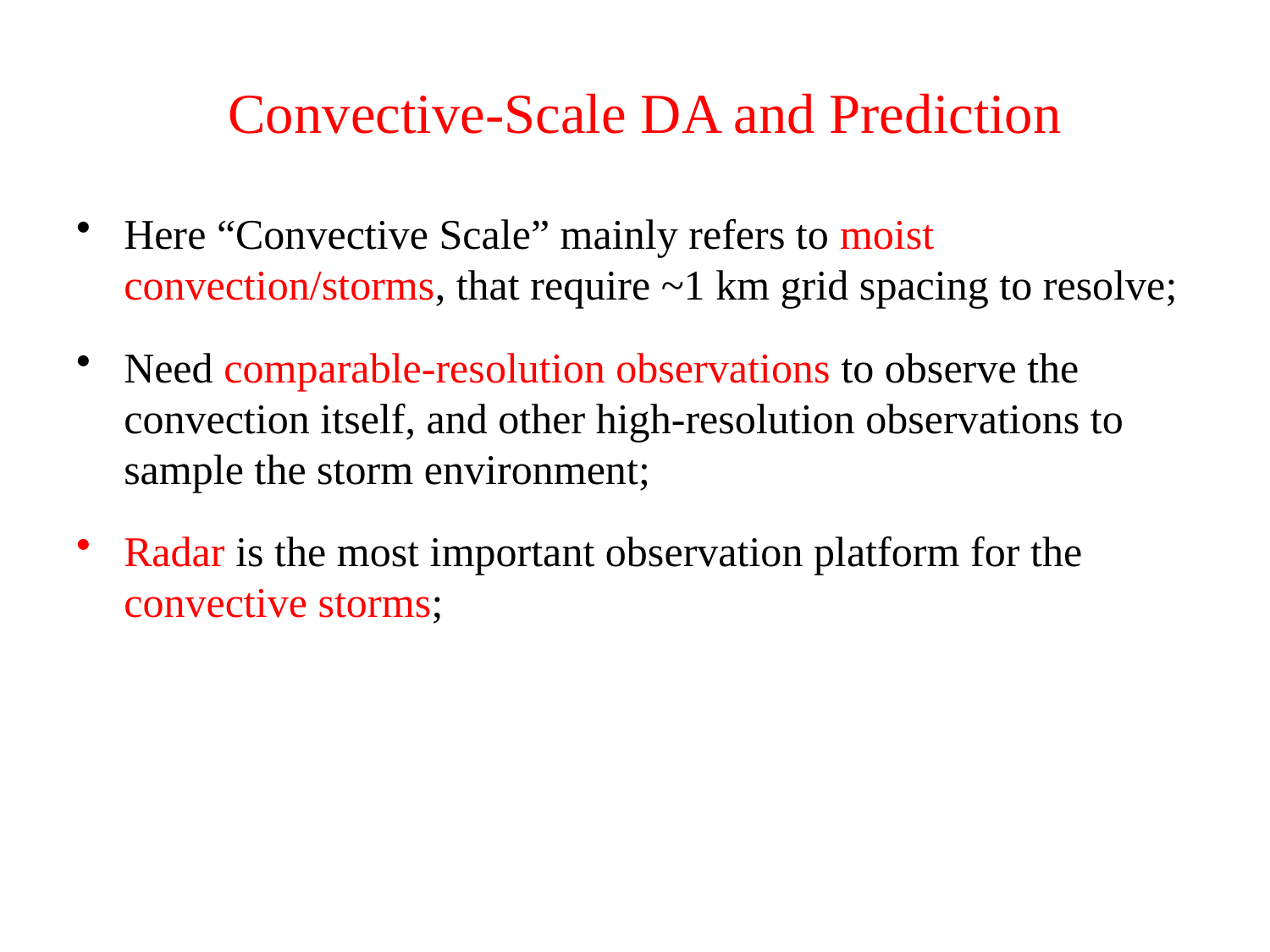

# Convective-Scale DA and Prediction
Here “Convective Scale” mainly refers to moist convection/storms, that require ~1 km grid spacing to resolve;
Need comparable-resolution observations to observe the convection itself, and other high-resolution observations to sample the storm environment;
Radar is the most important observation platform for the convective storms;